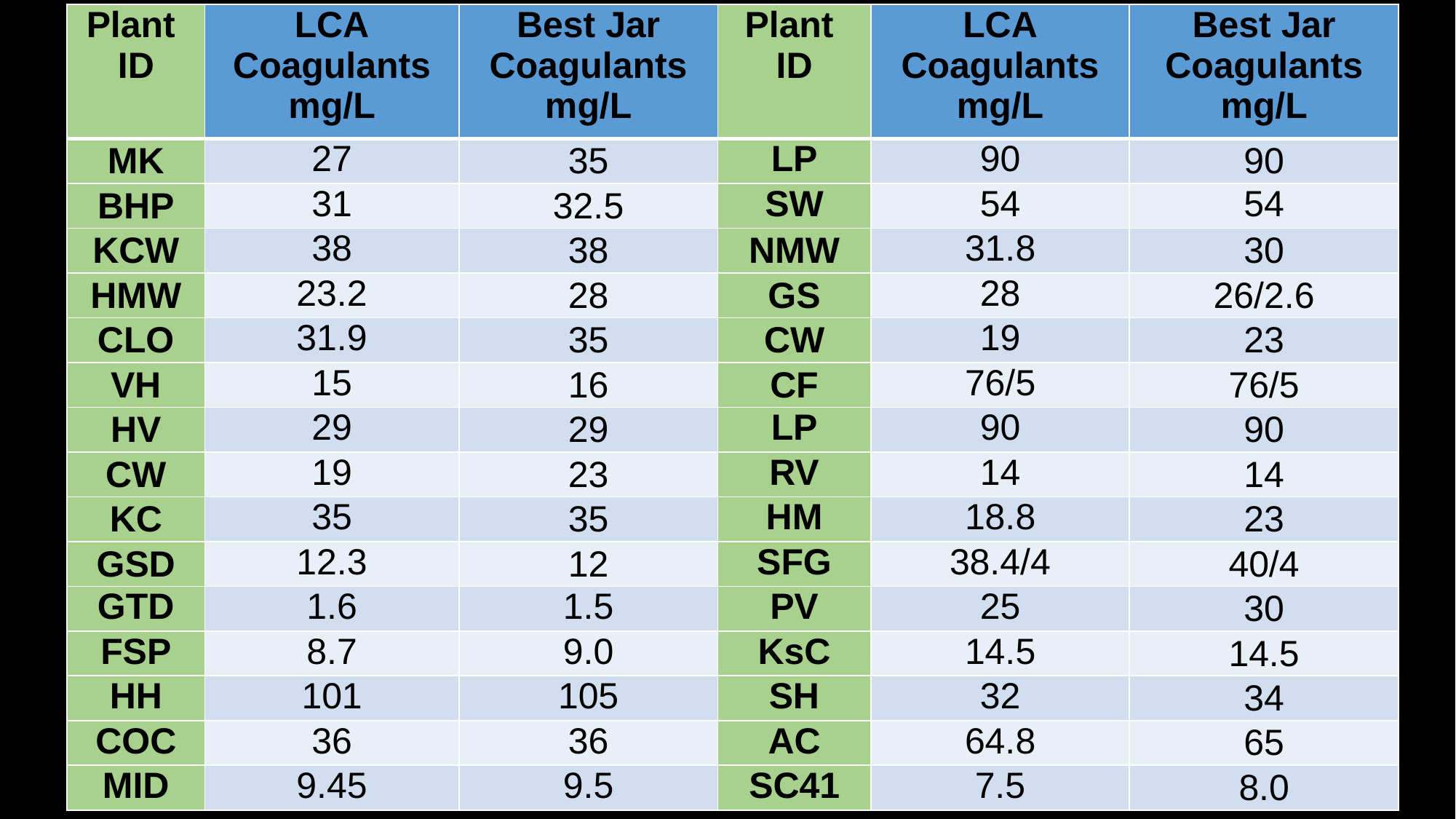

Table of LCA coagulant vs. Jar Test Coagulant
| Plant ID | LCA Coagulants mg/L | Best Jar Coagulants mg/L | Plant ID | LCA Coagulants mg/L | Best Jar Coagulants mg/L |
| --- | --- | --- | --- | --- | --- |
| MK | 27 | 35 | LP | 90 | 90 |
| BHP | 31 | 32.5 | SW | 54 | 54 |
| KCW | 38 | 38 | NMW | 31.8 | 30 |
| HMW | 23.2 | 28 | GS | 28 | 26/2.6 |
| CLO | 31.9 | 35 | CW | 19 | 23 |
| VH | 15 | 16 | CF | 76/5 | 76/5 |
| HV | 29 | 29 | LP | 90 | 90 |
| CW | 19 | 23 | RV | 14 | 14 |
| KC | 35 | 35 | HM | 18.8 | 23 |
| GSD | 12.3 | 12 | SFG | 38.4/4 | 40/4 |
| GTD | 1.6 | 1.5 | PV | 25 | 30 |
| FSP | 8.7 | 9.0 | KsC | 14.5 | 14.5 |
| HH | 101 | 105 | SH | 32 | 34 |
| COC | 36 | 36 | AC | 64.8 | 65 |
| MID | 9.45 | 9.5 | SC41 | 7.5 | 8.0 |